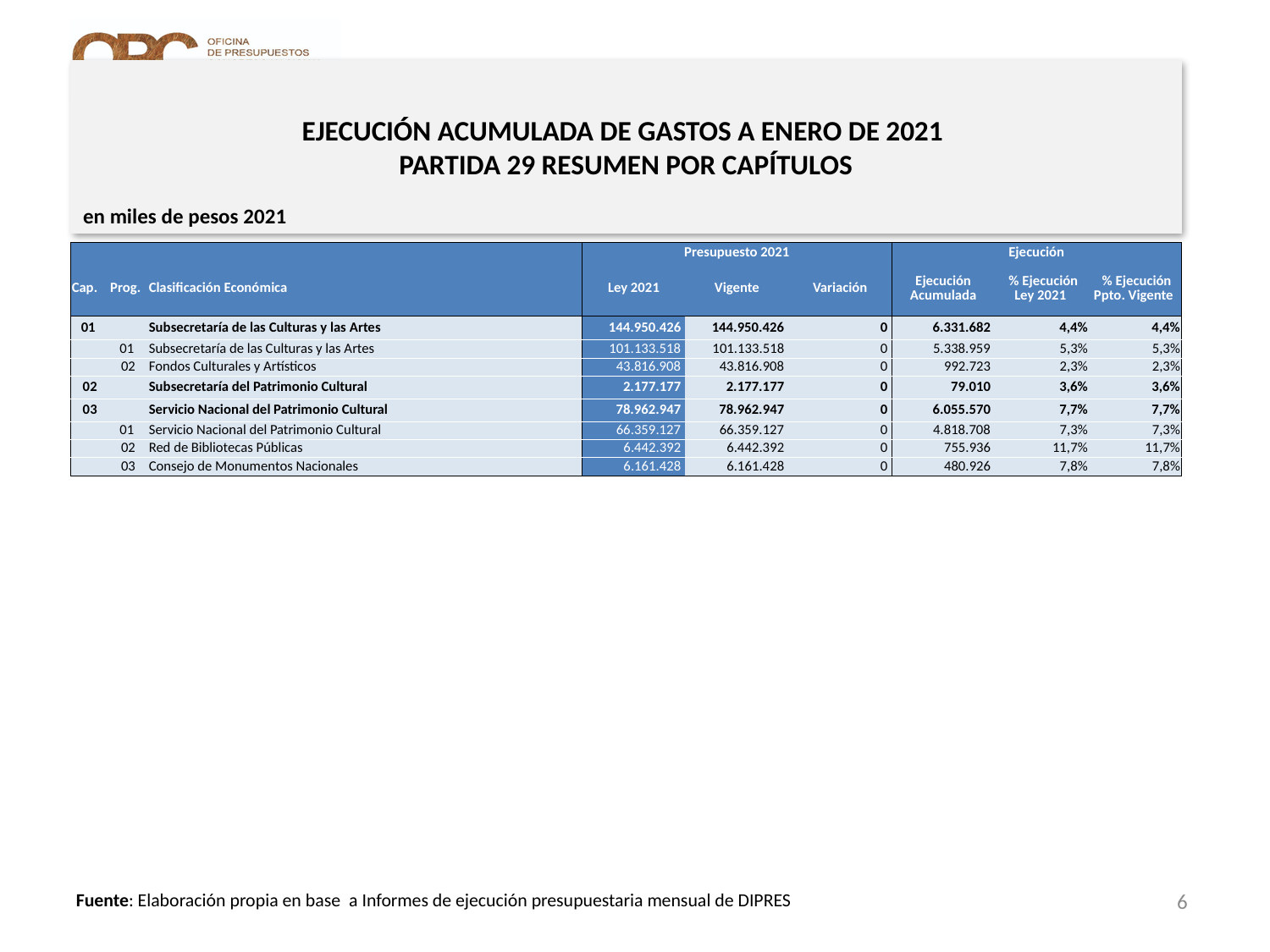

# EJECUCIÓN ACUMULADA DE GASTOS A ENERO DE 2021 PARTIDA 29 RESUMEN POR CAPÍTULOS
en miles de pesos 2021
|  |  |  | Presupuesto 2021 |  |  | Ejecución |  |  |
| --- | --- | --- | --- | --- | --- | --- | --- | --- |
| Cap. | Prog. | Clasificación Económica | Ley 2021 | Vigente | Variación | Ejecución Acumulada | % Ejecución Ley 2021 | % Ejecución Ppto. Vigente |
| 01 |  | Subsecretaría de las Culturas y las Artes | 144.950.426 | 144.950.426 | 0 | 6.331.682 | 4,4% | 4,4% |
|  | 01 | Subsecretaría de las Culturas y las Artes | 101.133.518 | 101.133.518 | 0 | 5.338.959 | 5,3% | 5,3% |
|  | 02 | Fondos Culturales y Artísticos | 43.816.908 | 43.816.908 | 0 | 992.723 | 2,3% | 2,3% |
| 02 |  | Subsecretaría del Patrimonio Cultural | 2.177.177 | 2.177.177 | 0 | 79.010 | 3,6% | 3,6% |
| 03 |  | Servicio Nacional del Patrimonio Cultural | 78.962.947 | 78.962.947 | 0 | 6.055.570 | 7,7% | 7,7% |
|  | 01 | Servicio Nacional del Patrimonio Cultural | 66.359.127 | 66.359.127 | 0 | 4.818.708 | 7,3% | 7,3% |
|  | 02 | Red de Bibliotecas Públicas | 6.442.392 | 6.442.392 | 0 | 755.936 | 11,7% | 11,7% |
|  | 03 | Consejo de Monumentos Nacionales | 6.161.428 | 6.161.428 | 0 | 480.926 | 7,8% | 7,8% |
6